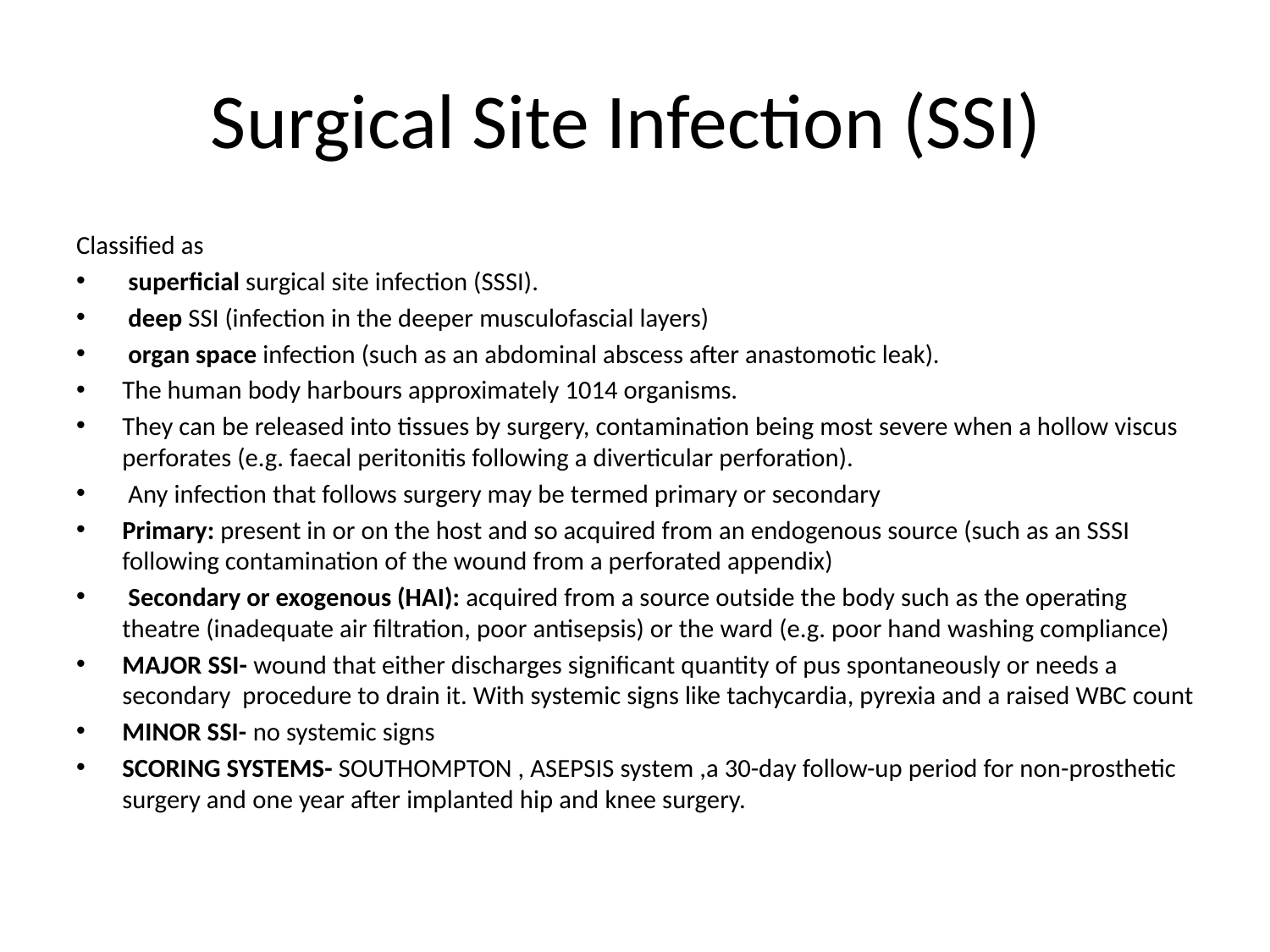

# Surgical Site Infection (SSI)
Classified as
 superficial surgical site infection (SSSI).
 deep SSI (infection in the deeper musculofascial layers)
 organ space infection (such as an abdominal abscess after anastomotic leak).
The human body harbours approximately 1014 organisms.
They can be released into tissues by surgery, contamination being most severe when a hollow viscus perforates (e.g. faecal peritonitis following a diverticular perforation).
 Any infection that follows surgery may be termed primary or secondary
Primary: present in or on the host and so acquired from an endogenous source (such as an SSSI following contamination of the wound from a perforated appendix)
 Secondary or exogenous (HAI): acquired from a source outside the body such as the operating theatre (inadequate air filtration, poor antisepsis) or the ward (e.g. poor hand washing compliance)
MAJOR SSI- wound that either discharges significant quantity of pus spontaneously or needs a secondary  procedure to drain it. With systemic signs like tachycardia, pyrexia and a raised WBC count
MINOR SSI- no systemic signs
SCORING SYSTEMS- SOUTHOMPTON , ASEPSIS system ,a 30-day follow-up period for non-prosthetic surgery and one year after implanted hip and knee surgery.